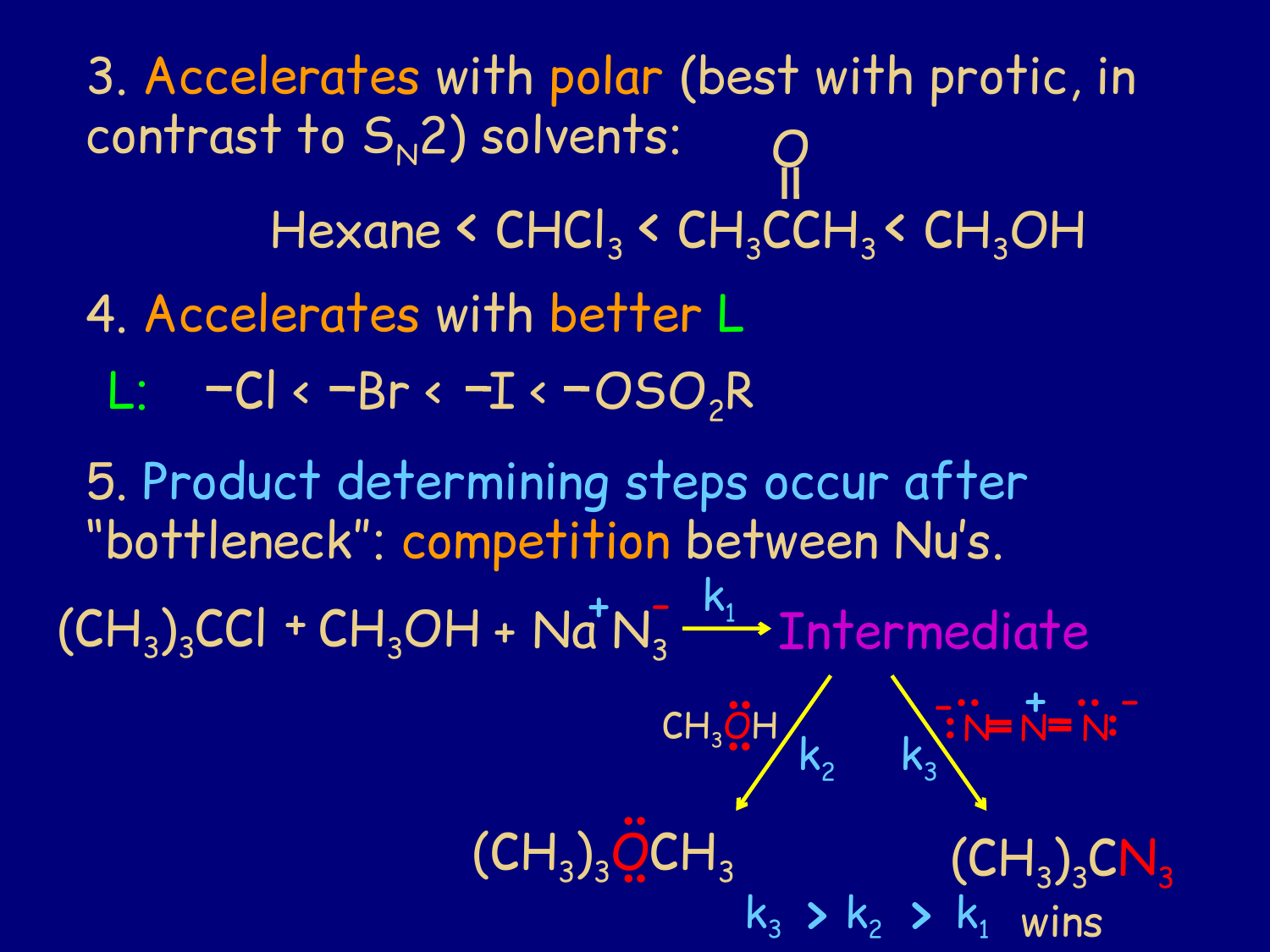

3. Accelerates with polar (best with protic, in contrast to SN2) solvents:
O

Hexane < CHCl3 < CH3CCH3 < CH3OH
4. Accelerates with better L
L:	Cl <   Br <   I <   OSO2R

5. Product determining steps occur after “bottleneck”: competition between Nu’s.
k1
-
+
+
(CH3)3CCl
CH3OH
Na N3
+
Intermediate

..
-
+
-
:
:
:
:
CH3OH
N
N
N
.
.
k2
k3

.
.
(CH3)3OCH3
.
.
(CH3)3CN3 wins
>
>
k3
k2
k1